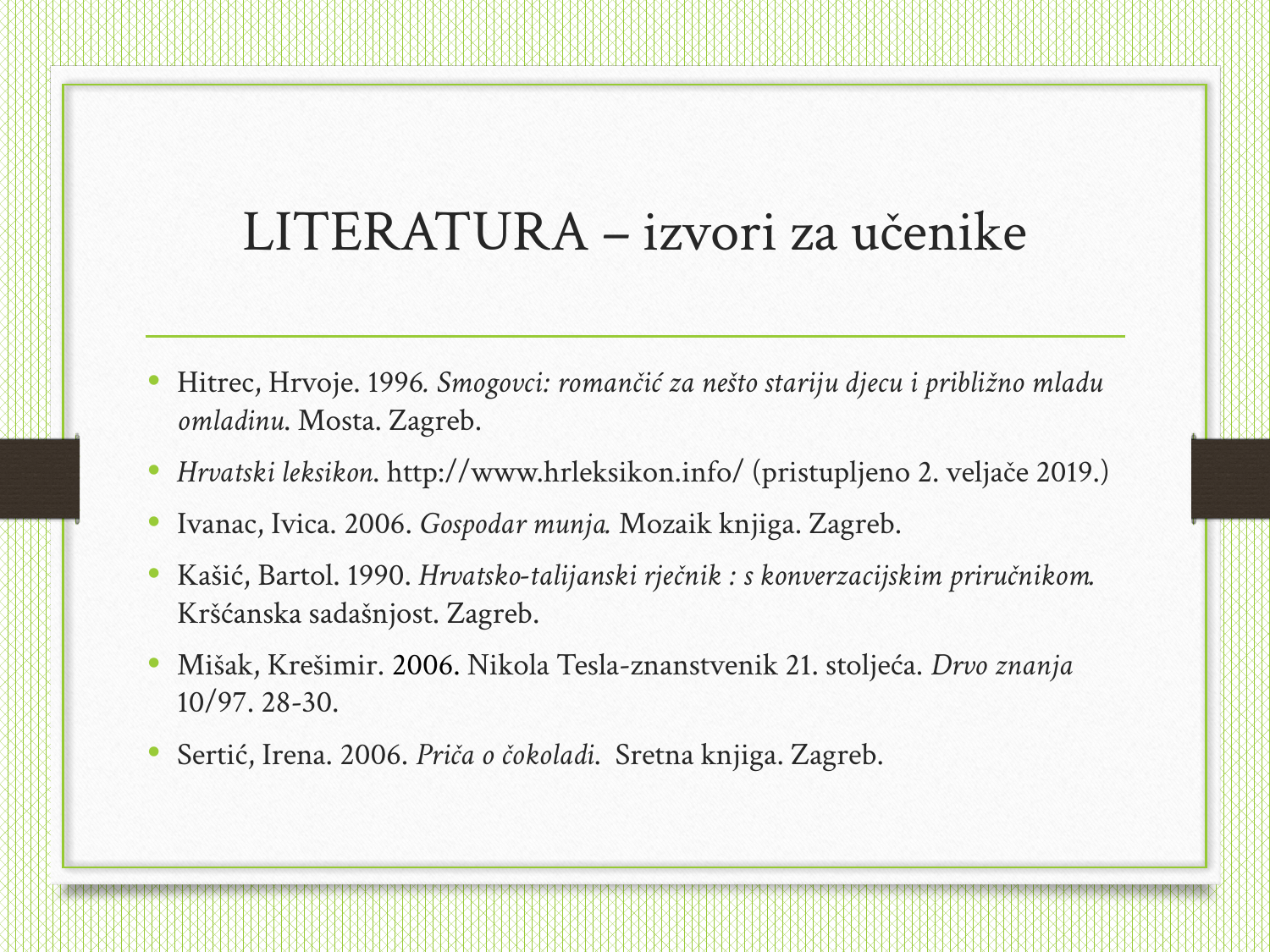

# LITERATURA – izvori za učenike
Hitrec, Hrvoje. 1996. Smogovci: romančić za nešto stariju djecu i približno mladu omladinu. Mosta. Zagreb.
Hrvatski leksikon. http://www.hrleksikon.info/ (pristupljeno 2. veljače 2019.)
Ivanac, Ivica. 2006. Gospodar munja. Mozaik knjiga. Zagreb.
Kašić, Bartol. 1990. Hrvatsko-talijanski rječnik : s konverzacijskim priručnikom. Kršćanska sadašnjost. Zagreb.
Mišak, Krešimir. 2006. Nikola Tesla-znanstvenik 21. stoljeća. Drvo znanja 10/97. 28-30.
Sertić, Irena. 2006. Priča o čokoladi.  Sretna knjiga. Zagreb.